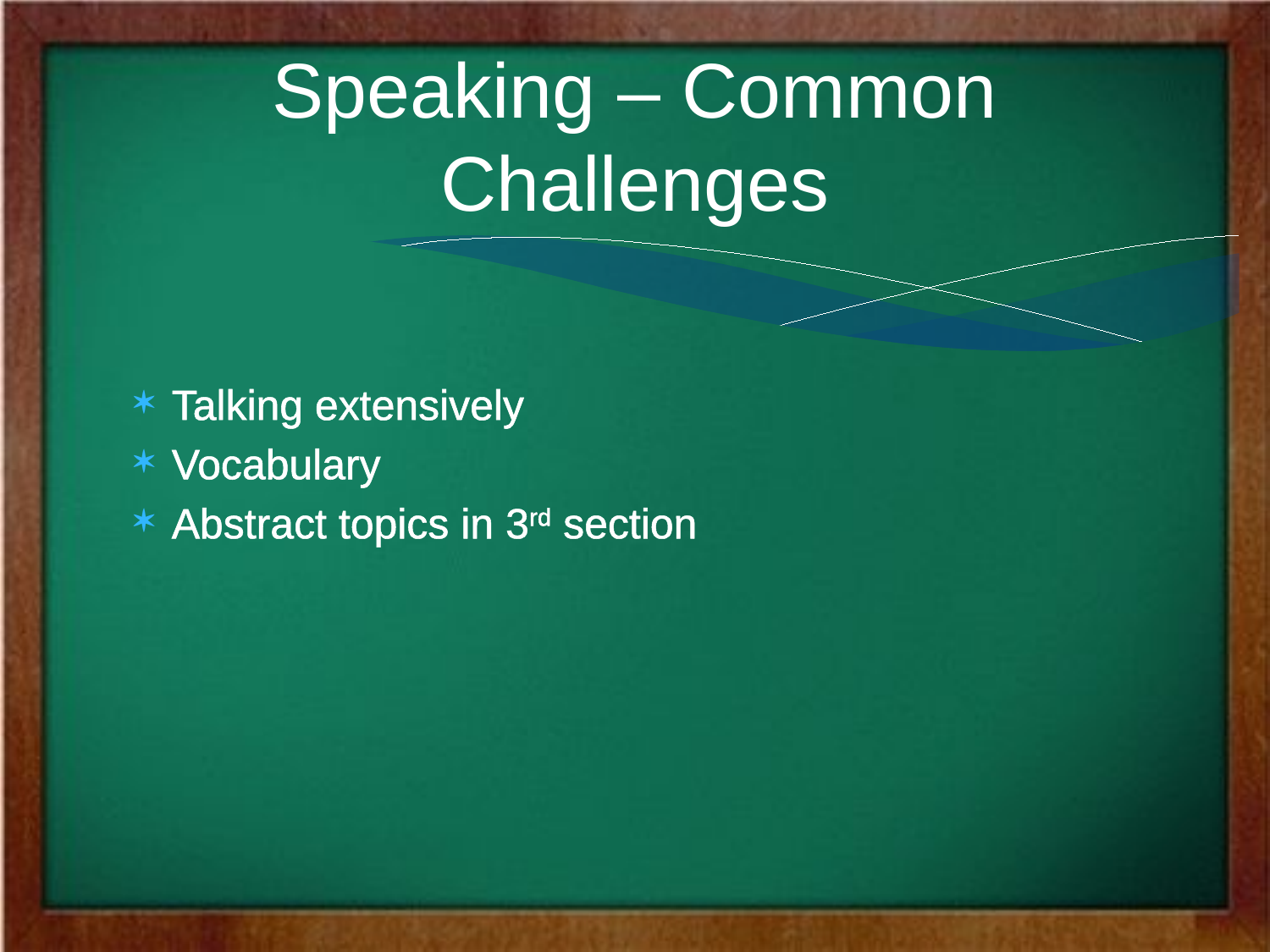

# Speaking – Common Challenges
Talking extensively
Vocabulary
Abstract topics in 3rd section